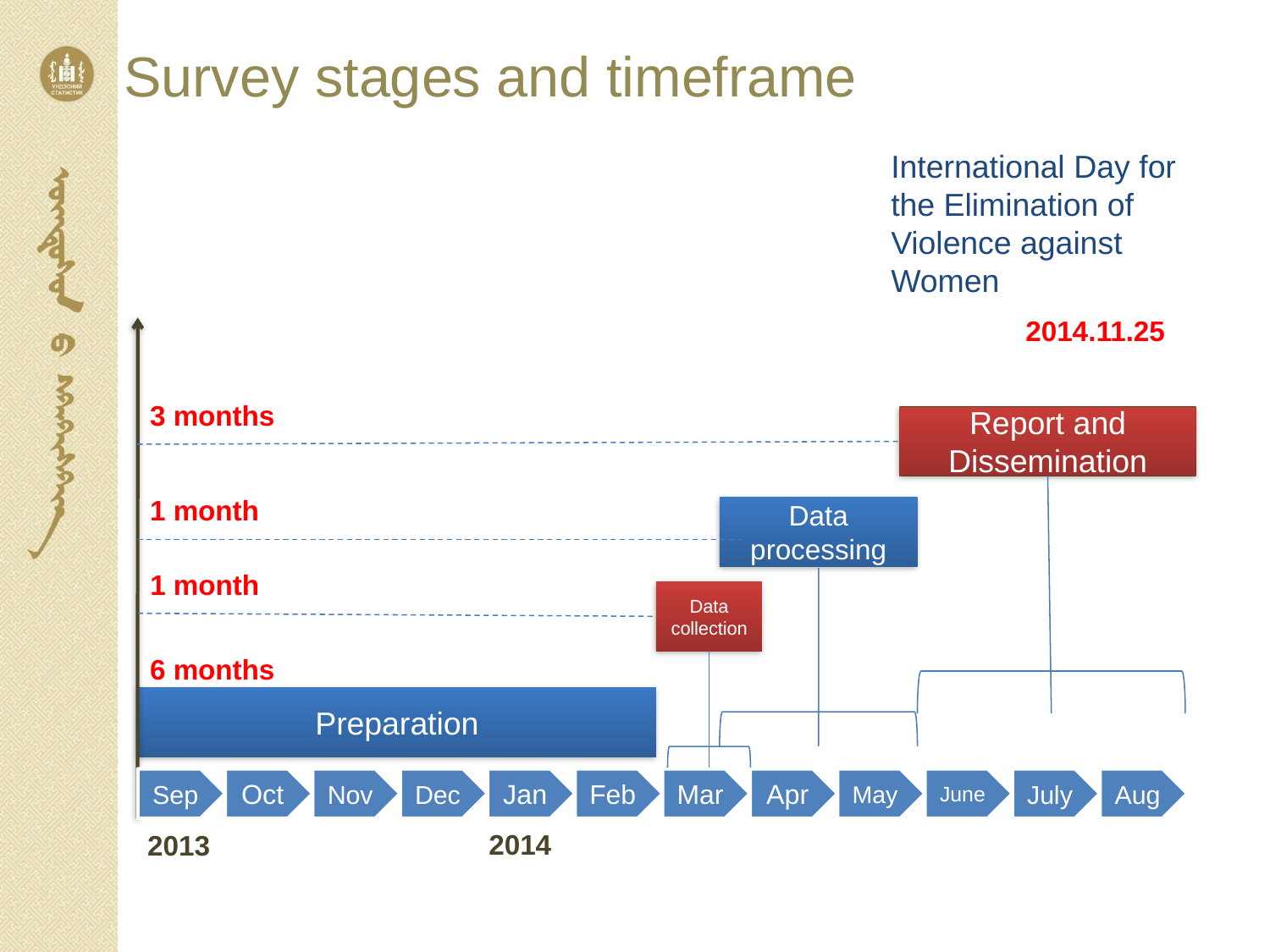

# Survey stages and timeframe
International Day for the Elimination of Violence against Women
2014.11.25
3 months
Report and Dissemination
1 month
Data processing

1 month
Data collection

6 months
Preparation

Sep
Nov
Dec
Jan
Oct
Feb
Mar
Apr
May
June
July
Aug
2014
2013